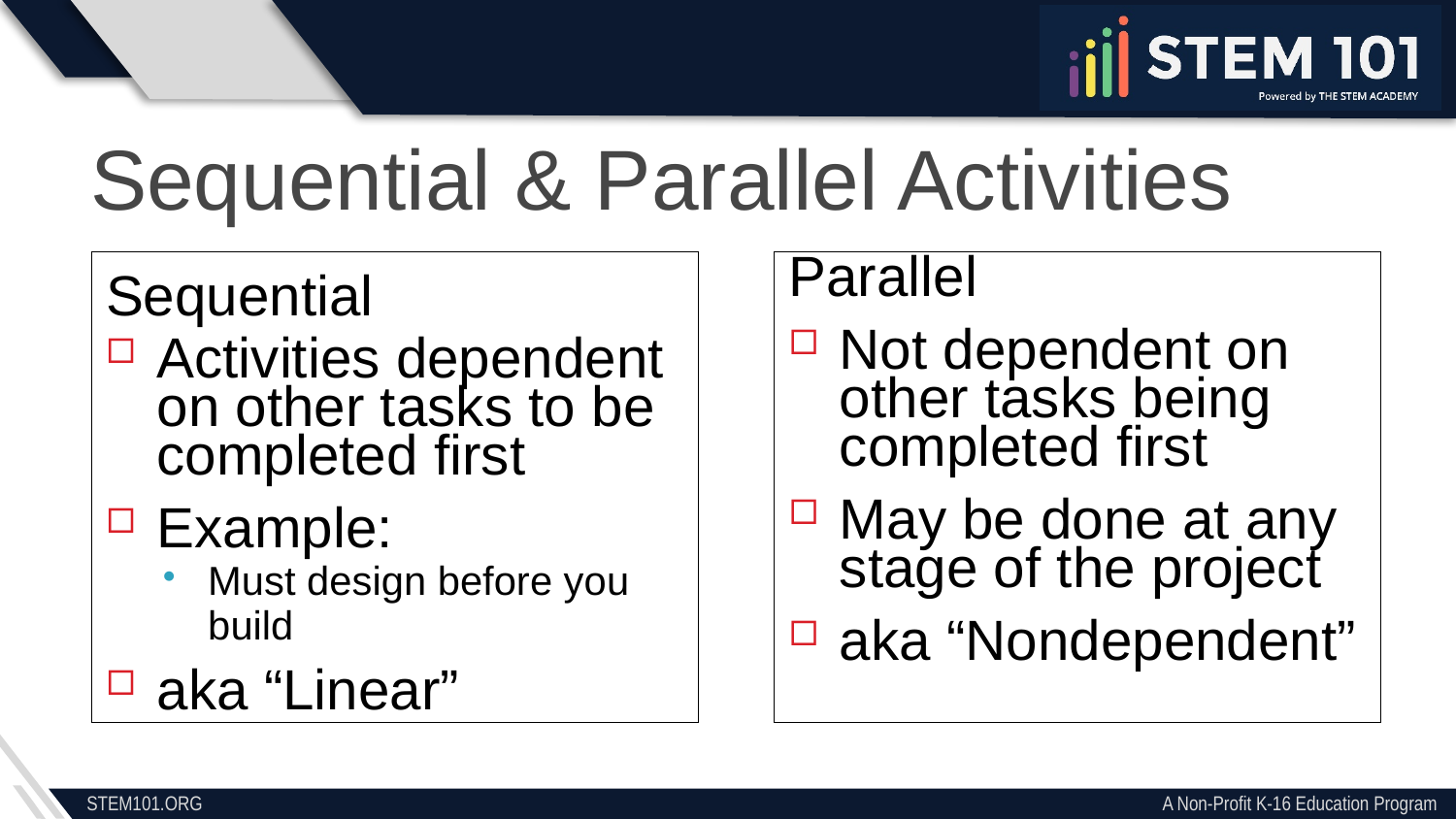

Sequential & Parallel Activities
Sequential
Activities dependent on other tasks to be completed first
Example:
Must design before you build
aka “Linear”
Parallel
Not dependent on other tasks being completed first
May be done at any stage of the project
aka “Nondependent”